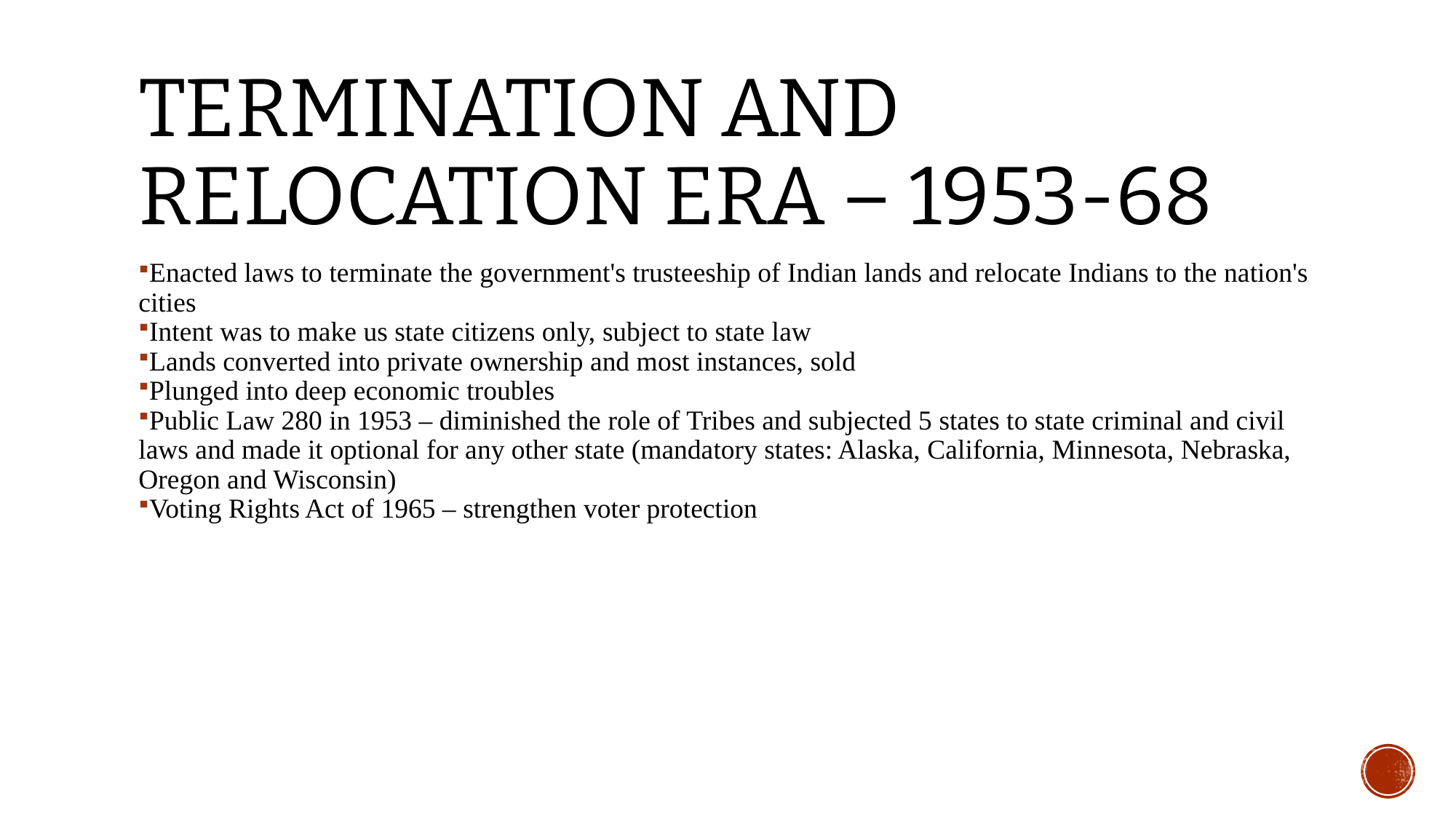

# Termination and relocation era – 1953-68
Enacted laws to terminate the government's trusteeship of Indian lands and relocate Indians to the nation's cities
Intent was to make us state citizens only, subject to state law
Lands converted into private ownership and most instances, sold
Plunged into deep economic troubles
Public Law 280 in 1953 – diminished the role of Tribes and subjected 5 states to state criminal and civil laws and made it optional for any other state (mandatory states: Alaska, California, Minnesota, Nebraska, Oregon and Wisconsin)
Voting Rights Act of 1965 – strengthen voter protection